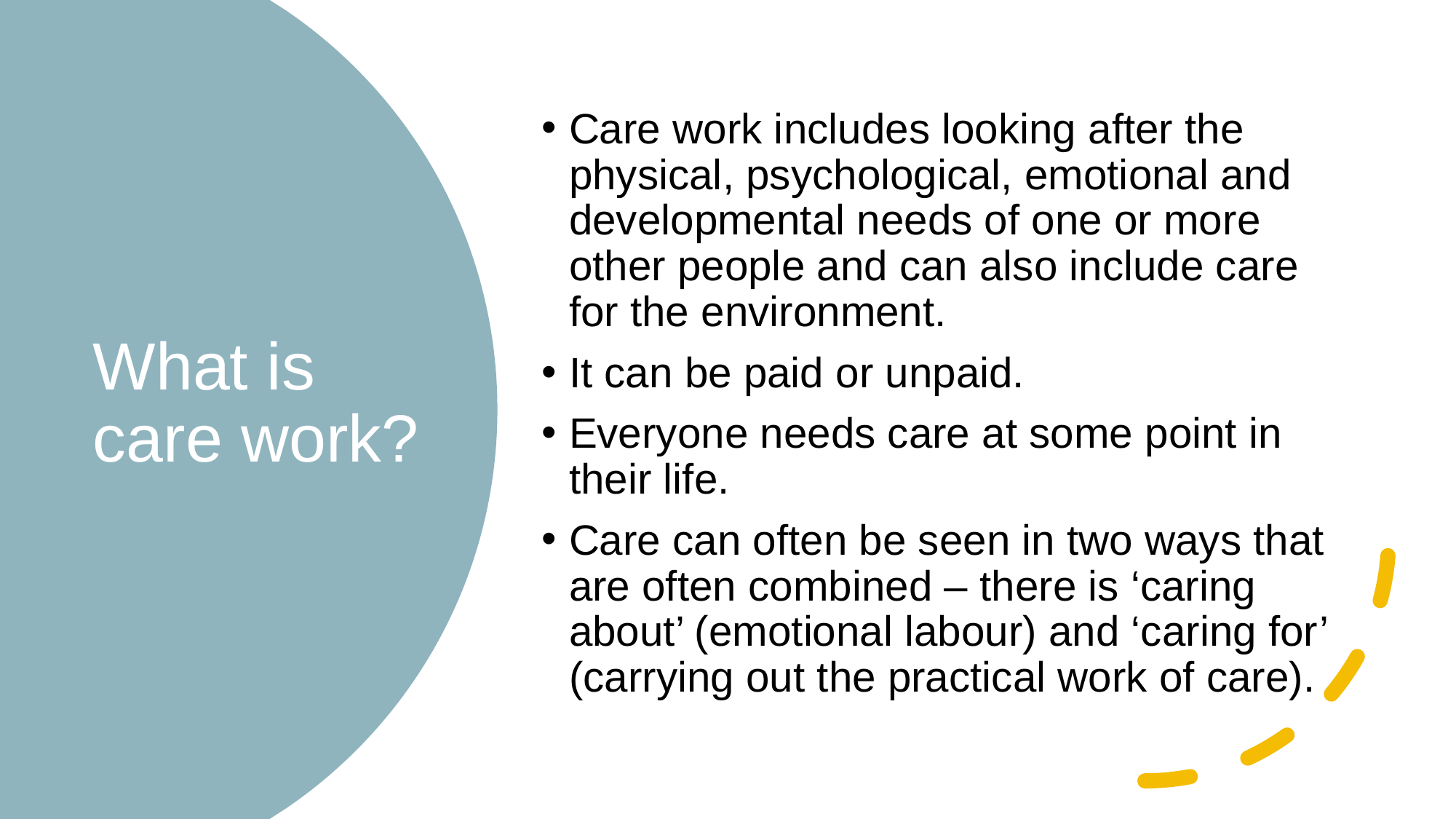

Care work includes looking after the physical, psychological, emotional and developmental needs of one or more other people and can also include care for the environment.
It can be paid or unpaid.
Everyone needs care at some point in their life.
Care can often be seen in two ways that are often combined – there is ‘caring about’ (emotional labour) and ‘caring for’ (carrying out the practical work of care).
# What is care work?